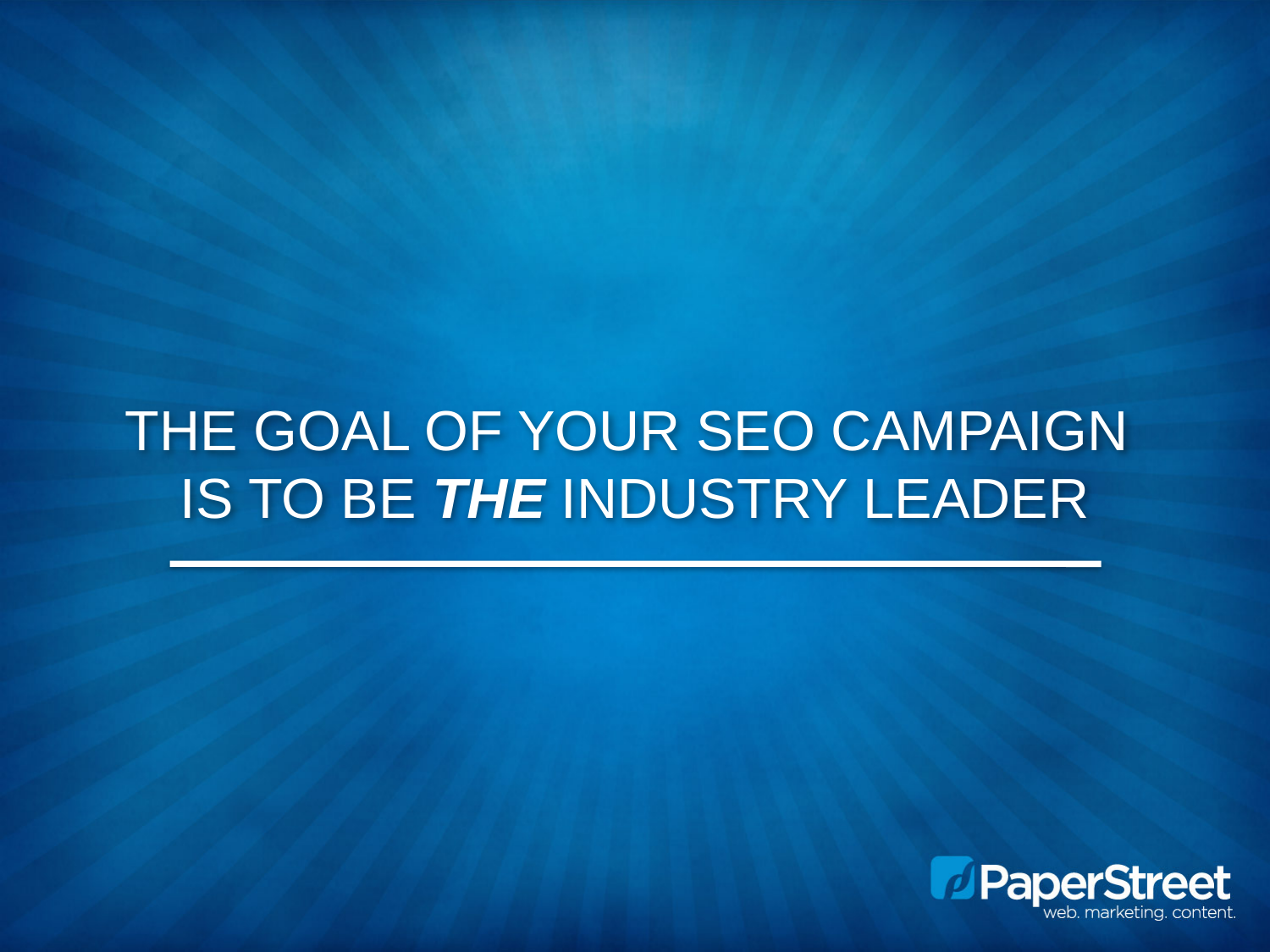

# The goal of your seo campaign is to be the industry leader